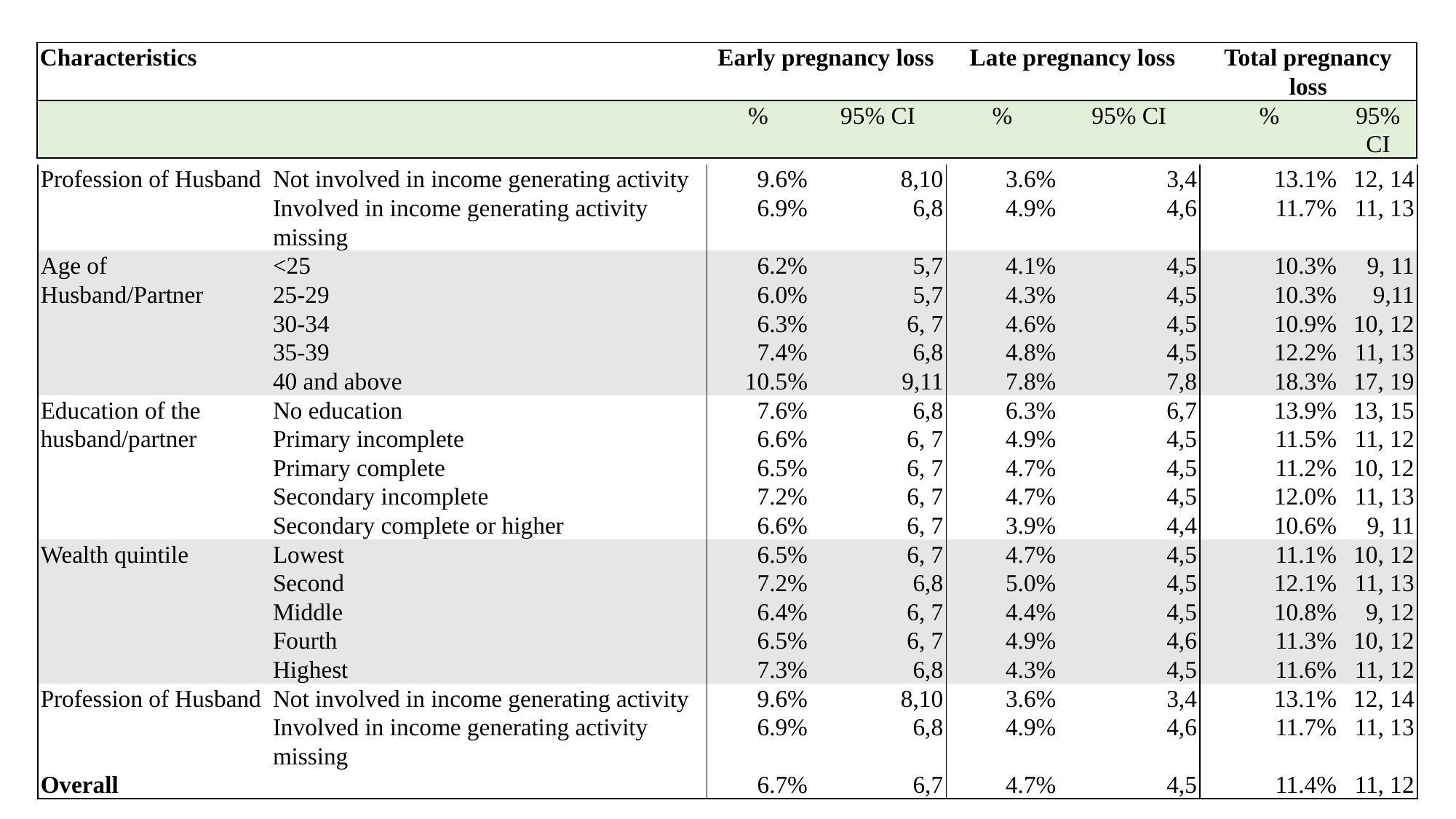

| Characteristics |  | Early pregnancy loss |  | Late pregnancy loss |  | Total pregnancy loss |  |
| --- | --- | --- | --- | --- | --- | --- | --- |
|  |  | % | 95% CI | % | 95% CI | % | 95% CI |
| Profession of Husband | Not involved in income generating activity | 9.6% | 8,10 | 3.6% | 3,4 | 13.1% | 12, 14 |
| --- | --- | --- | --- | --- | --- | --- | --- |
|  | Involved in income generating activity | 6.9% | 6,8 | 4.9% | 4,6 | 11.7% | 11, 13 |
|  | missing |  |  |  |  |  |  |
| Age of Husband/Partner | <25 | 6.2% | 5,7 | 4.1% | 4,5 | 10.3% | 9, 11 |
|  | 25-29 | 6.0% | 5,7 | 4.3% | 4,5 | 10.3% | 9,11 |
|  | 30-34 | 6.3% | 6, 7 | 4.6% | 4,5 | 10.9% | 10, 12 |
|  | 35-39 | 7.4% | 6,8 | 4.8% | 4,5 | 12.2% | 11, 13 |
|  | 40 and above | 10.5% | 9,11 | 7.8% | 7,8 | 18.3% | 17, 19 |
| Education of the husband/partner | No education | 7.6% | 6,8 | 6.3% | 6,7 | 13.9% | 13, 15 |
|  | Primary incomplete | 6.6% | 6, 7 | 4.9% | 4,5 | 11.5% | 11, 12 |
|  | Primary complete | 6.5% | 6, 7 | 4.7% | 4,5 | 11.2% | 10, 12 |
|  | Secondary incomplete | 7.2% | 6, 7 | 4.7% | 4,5 | 12.0% | 11, 13 |
|  | Secondary complete or higher | 6.6% | 6, 7 | 3.9% | 4,4 | 10.6% | 9, 11 |
| Wealth quintile | Lowest | 6.5% | 6, 7 | 4.7% | 4,5 | 11.1% | 10, 12 |
|  | Second | 7.2% | 6,8 | 5.0% | 4,5 | 12.1% | 11, 13 |
|  | Middle | 6.4% | 6, 7 | 4.4% | 4,5 | 10.8% | 9, 12 |
|  | Fourth | 6.5% | 6, 7 | 4.9% | 4,6 | 11.3% | 10, 12 |
|  | Highest | 7.3% | 6,8 | 4.3% | 4,5 | 11.6% | 11, 12 |
| Profession of Husband | Not involved in income generating activity | 9.6% | 8,10 | 3.6% | 3,4 | 13.1% | 12, 14 |
|  | Involved in income generating activity | 6.9% | 6,8 | 4.9% | 4,6 | 11.7% | 11, 13 |
|  | missing |  |  |  |  |  |  |
| Overall |  | 6.7% | 6,7 | 4.7% | 4,5 | 11.4% | 11, 12 |